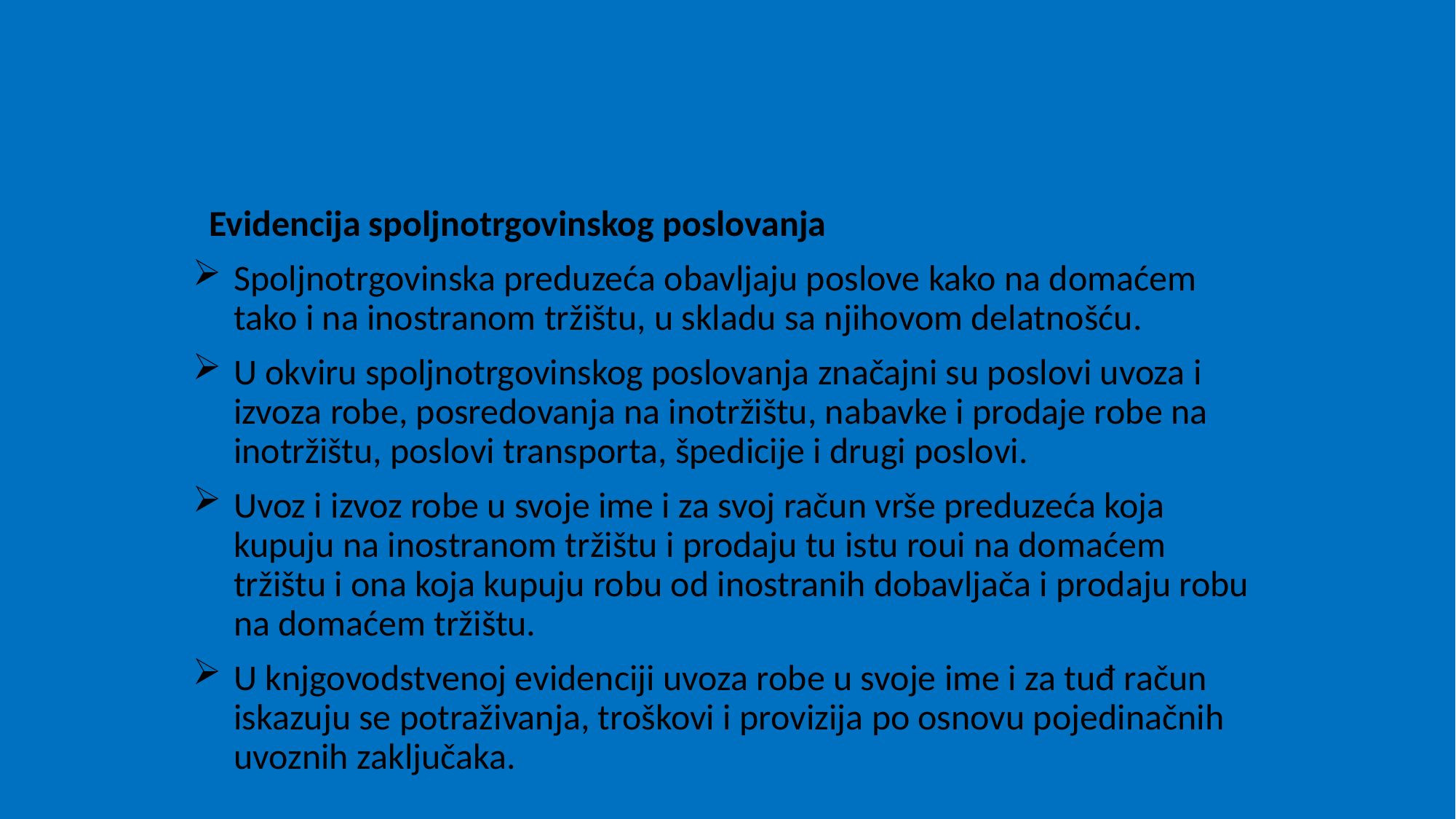

#
  Evidencija spoljnotrgovinskog poslovanja
Spoljnotrgovinska preduzeća obavljaju poslove kako na domaćem tako i na inostranom tržištu, u skladu sa njihovom delatnošću.
U okviru spoljnotrgovinskog poslovanja značajni su poslovi uvoza i izvoza robe, posredovanja na inotržištu, nabavke i prodaje robe na inotržištu, poslovi transporta, špedicije i drugi poslovi.
Uvoz i izvoz robe u svoje ime i za svoj račun vrše preduzeća koja kupuju na inostranom tržištu i prodaju tu istu roui na domaćem tržištu i ona koja kupuju robu od inostranih dobavljača i prodaju robu na domaćem tržištu.
U knjgovodstvenoj evidenciji uvoza robe u svoje ime i za tuđ račun iskazuju se potraživanja, troškovi i provizija po osnovu pojedinačnih uvoznih zaključaka.